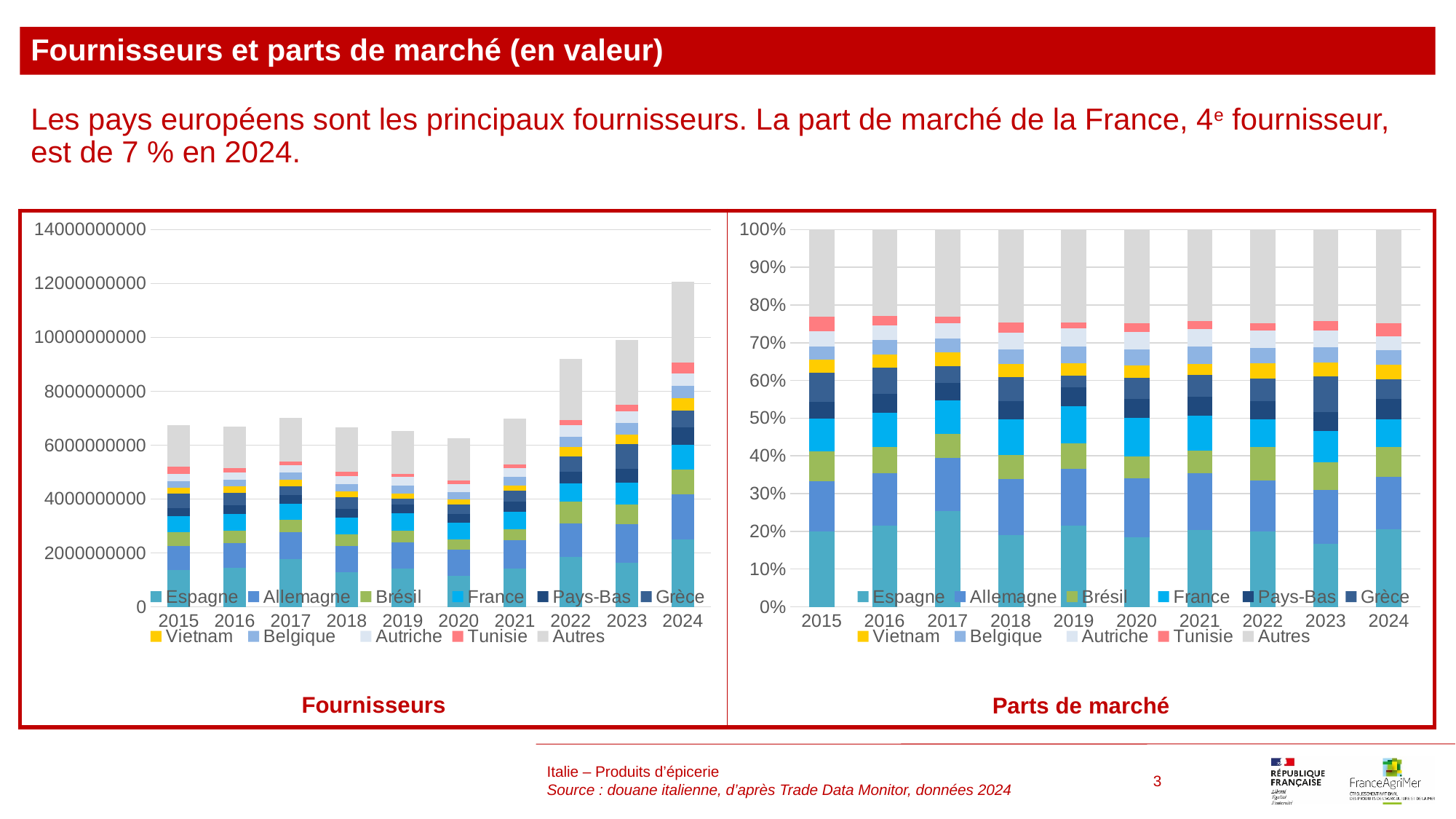

Fournisseurs et parts de marché (en valeur)
Les pays européens sont les principaux fournisseurs. La part de marché de la France, 4e fournisseur, est de 7 % en 2024.

### Chart

| Category | Espagne | Allemagne | Brésil | France | Pays-Bas | Grèce | Vietnam | Belgique | Autriche | Tunisie | Autres |
|---|---|---|---|---|---|---|---|---|---|---|---|
| 2015 | 1351206422.0 | 898273809.0 | 530381571.0 | 582291352.0 | 304052530.0 | 522156590.0 | 234688002.0 | 229570719.0 | 278281022.0 | 262136461.0 | 1554522266.0 |
| 2016 | 1432427245.0 | 926574804.0 | 468422940.0 | 608379830.0 | 333967088.0 | 463505967.0 | 237017359.0 | 249914670.0 | 266854612.0 | 159040682.0 | 1532203622.0 |
| 2017 | 1776802681.0 | 984345635.0 | 454547455.0 | 613871658.0 | 322107611.0 | 315482903.0 | 252567102.0 | 261333129.0 | 287012346.0 | 125683637.0 | 1611033604.0 |
| 2018 | 1269529823.0 | 991301032.0 | 418081476.0 | 632954420.0 | 325595454.0 | 418487143.0 | 232052687.0 | 262577683.0 | 297461542.0 | 174544521.0 | 1641263643.0 |
| 2019 | 1406558373.0 | 981103660.0 | 441430220.0 | 635739954.0 | 327331071.0 | 206098011.0 | 212282344.0 | 291060791.0 | 308494963.0 | 110804338.0 | 1601804479.0 |
| 2020 | 1154907719.0 | 974175547.0 | 357216602.0 | 636091571.0 | 318331462.0 | 349273733.0 | 205344543.0 | 267783291.0 | 291146958.0 | 140107103.0 | 1552455041.0 |
| 2021 | 1428779046.0 | 1046638593.0 | 413692097.0 | 649391158.0 | 354301702.0 | 402667350.0 | 208256741.0 | 314089085.0 | 333843278.0 | 138105581.0 | 1702673566.0 |
| 2022 | 1837470204.0 | 1246463390.0 | 823733638.0 | 676847114.0 | 438175951.0 | 549919592.0 | 369264056.0 | 377079467.0 | 417223395.0 | 193212277.0 | 2279473254.0 |
| 2023 | 1647677716.0 | 1415706883.0 | 725985895.0 | 812589696.0 | 504270038.0 | 935677488.0 | 354883075.0 | 413054324.0 | 434899353.0 | 255830441.0 | 2392121203.0 |
| 2024 | 2485085790.0 | 1680028468.0 | 937879023.0 | 896038005.0 | 662646025.0 | 607349045.0 | 475630941.0 | 463656412.0 | 448941828.0 | 417635248.0 | 2992951587.0 |

### Chart

| Category | Espagne | Allemagne | Brésil | France | Pays-Bas | Grèce | Vietnam | Belgique | Autriche | Tunisie | Autres |
|---|---|---|---|---|---|---|---|---|---|---|---|
| 2015 | 0.20025109417525533 | 0.13312570913848448 | 0.07860345258419803 | 0.08629657058186241 | 0.045061103046810894 | 0.07738449638475756 | 0.03478116180112746 | 0.03402277174075634 | 0.041241721646959655 | 0.038849070196677285 | 0.23038284870311054 |
| 2016 | 0.21448951880223016 | 0.13874392890665155 | 0.07014095225236094 | 0.091097888176291 | 0.050007733552221045 | 0.06940469205037522 | 0.03549062575927578 | 0.037421849868485395 | 0.03995841151292528 | 0.023814514469220744 | 0.22942988464996292 |
| 2017 | 0.2536554627525709 | 0.14052469090933245 | 0.06489096750807323 | 0.08763601110340621 | 0.04598392156767018 | 0.045038181564399295 | 0.03605635325686779 | 0.03730778689041853 | 0.04097373907571844 | 0.017942533205610997 | 0.22999035216593194 |
| 2018 | 0.1905099803767715 | 0.14875801791526194 | 0.06273873393571446 | 0.09498330165150502 | 0.04885996565699111 | 0.06279960971098918 | 0.0348226186150391 | 0.039403303750279936 | 0.04463809475176401 | 0.02619274684859686 | 0.2462936267870869 |
| 2019 | 0.21564024160048106 | 0.15041354439224275 | 0.06767591101642358 | 0.09746564373524136 | 0.05018330741811611 | 0.031596999981328616 | 0.032545123491775935 | 0.044622690743931985 | 0.04729553328950356 | 0.016987474302782715 | 0.24557353002817234 |
| 2020 | 0.18487890001526006 | 0.15594709480950683 | 0.05718362719242415 | 0.10182623946550892 | 0.05095885114160325 | 0.05591212397227353 | 0.03287178067079511 | 0.042867044239182445 | 0.04660712579221156 | 0.022428499403738717 | 0.24851871329749545 |
| 2021 | 0.20433202350118676 | 0.1496814935667282 | 0.059162782043249 | 0.09287048947799231 | 0.05066926471398886 | 0.057586114979572986 | 0.029783136458660358 | 0.04491839271954598 | 0.04774347210436989 | 0.01975070456243033 | 0.24350212587227535 |
| 2022 | 0.19953281269258996 | 0.13535476416630954 | 0.08945009793456205 | 0.07349953655046157 | 0.04758198514835916 | 0.05971634408419582 | 0.04009877034172253 | 0.040947454002433804 | 0.045306725161733 | 0.020981123390531892 | 0.24753038652710066 |
| 2023 | 0.16655497119752222 | 0.14310627426255668 | 0.07338605035278173 | 0.08214036768139633 | 0.05097397436360269 | 0.0945826574885898 | 0.03587324132695445 | 0.04175346329490082 | 0.04396166101498459 | 0.025860537724359443 | 0.24180680129235127 |
| 2024 | 0.20592627193788474 | 0.1392153142386106 | 0.0777172086019355 | 0.07425005874115506 | 0.05491006632117452 | 0.05032789012965407 | 0.03941308863161541 | 0.03842082103059143 | 0.03720149917118921 | 0.03460728398052364 | 0.24801049721566581 |
Italie – Produits d’épicerie
Source : douane italienne, d’après Trade Data Monitor, données 2024
3